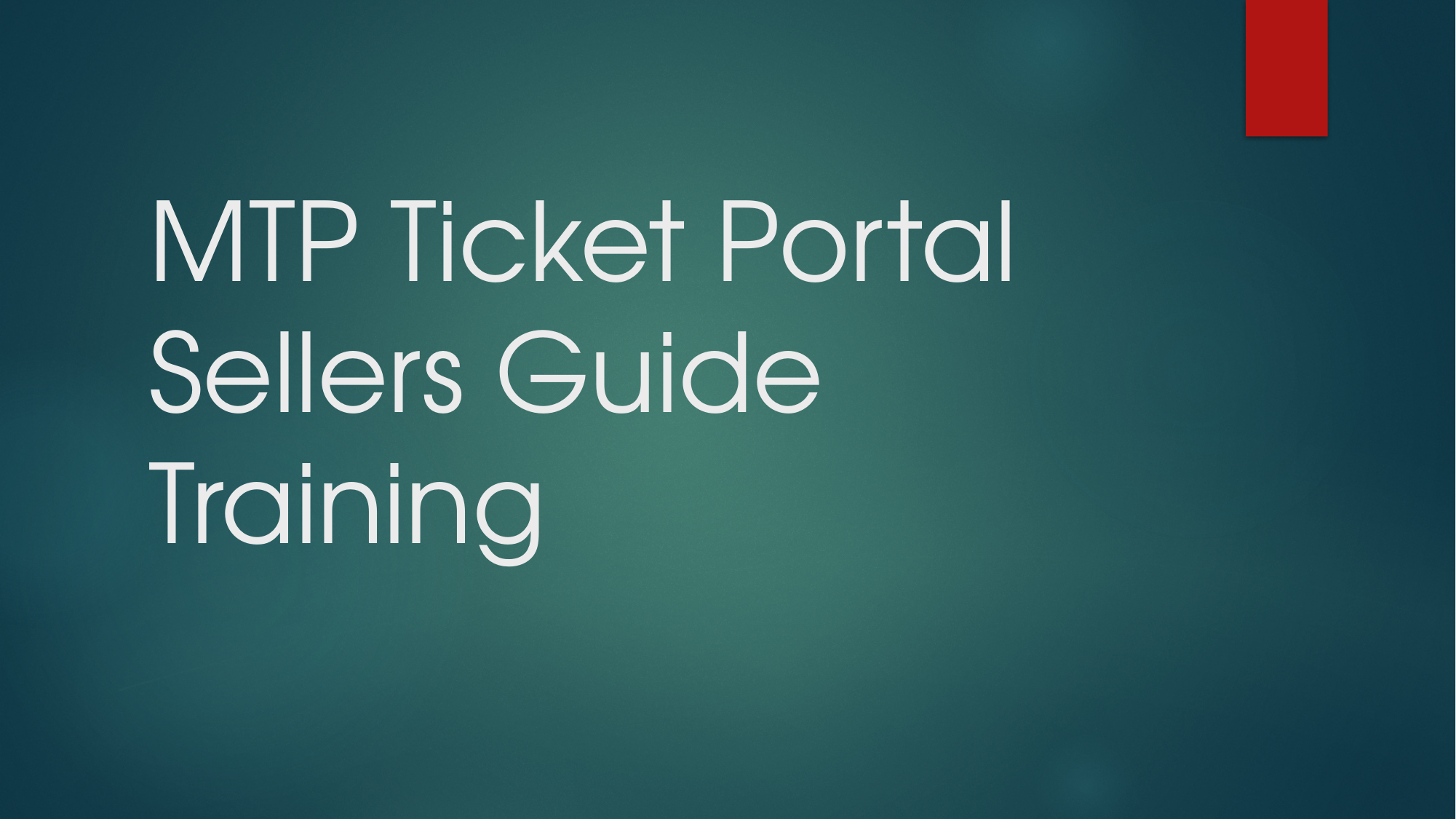

# MTP Ticket Portal Sellers Guide Training